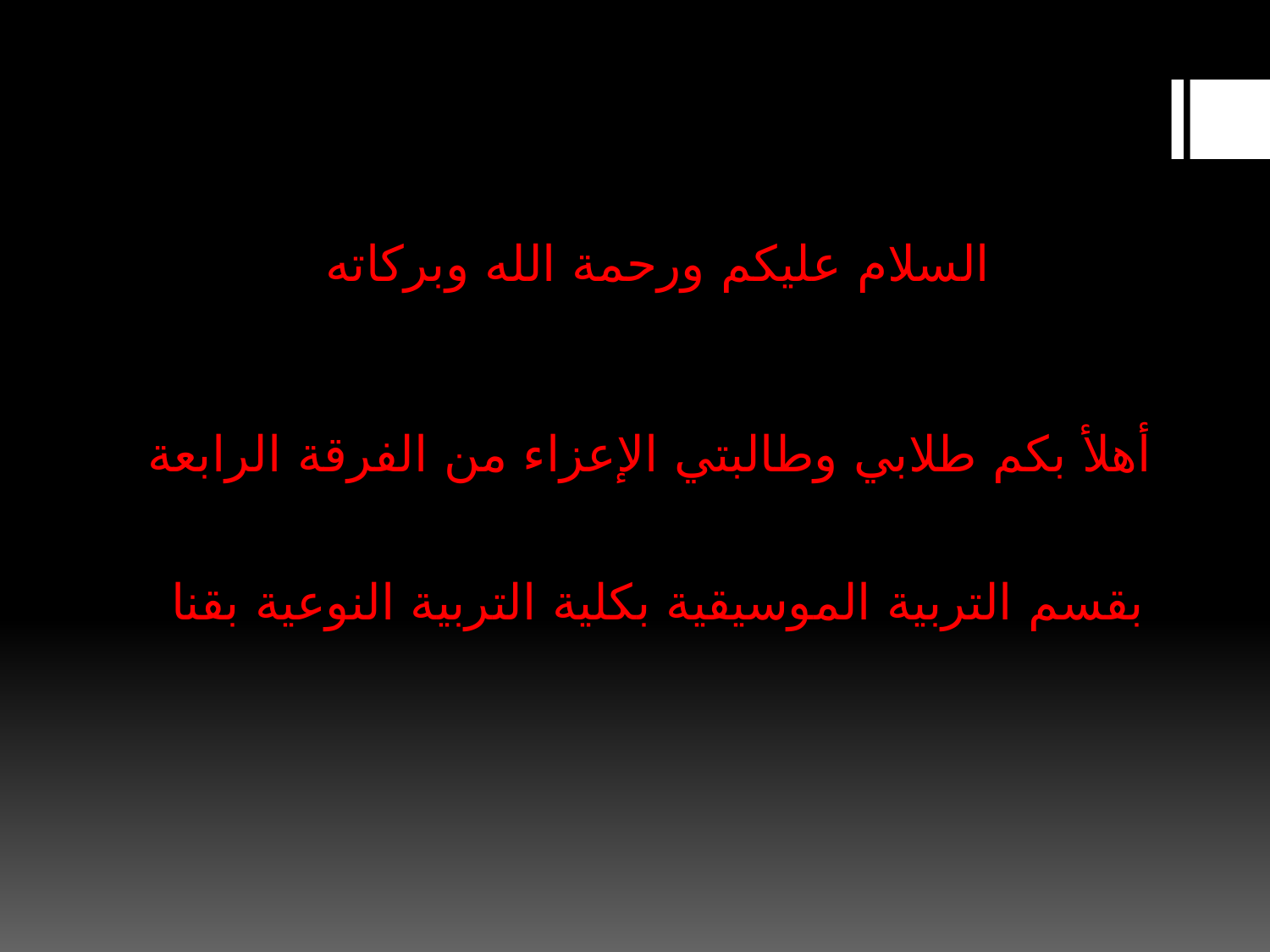

السلام عليكم ورحمة الله وبركاته

أهلأ بكم طلابي وطالبتي الإعزاء من الفرقة الرابعة بقسم التربية الموسيقية بكلية التربية النوعية بقنا